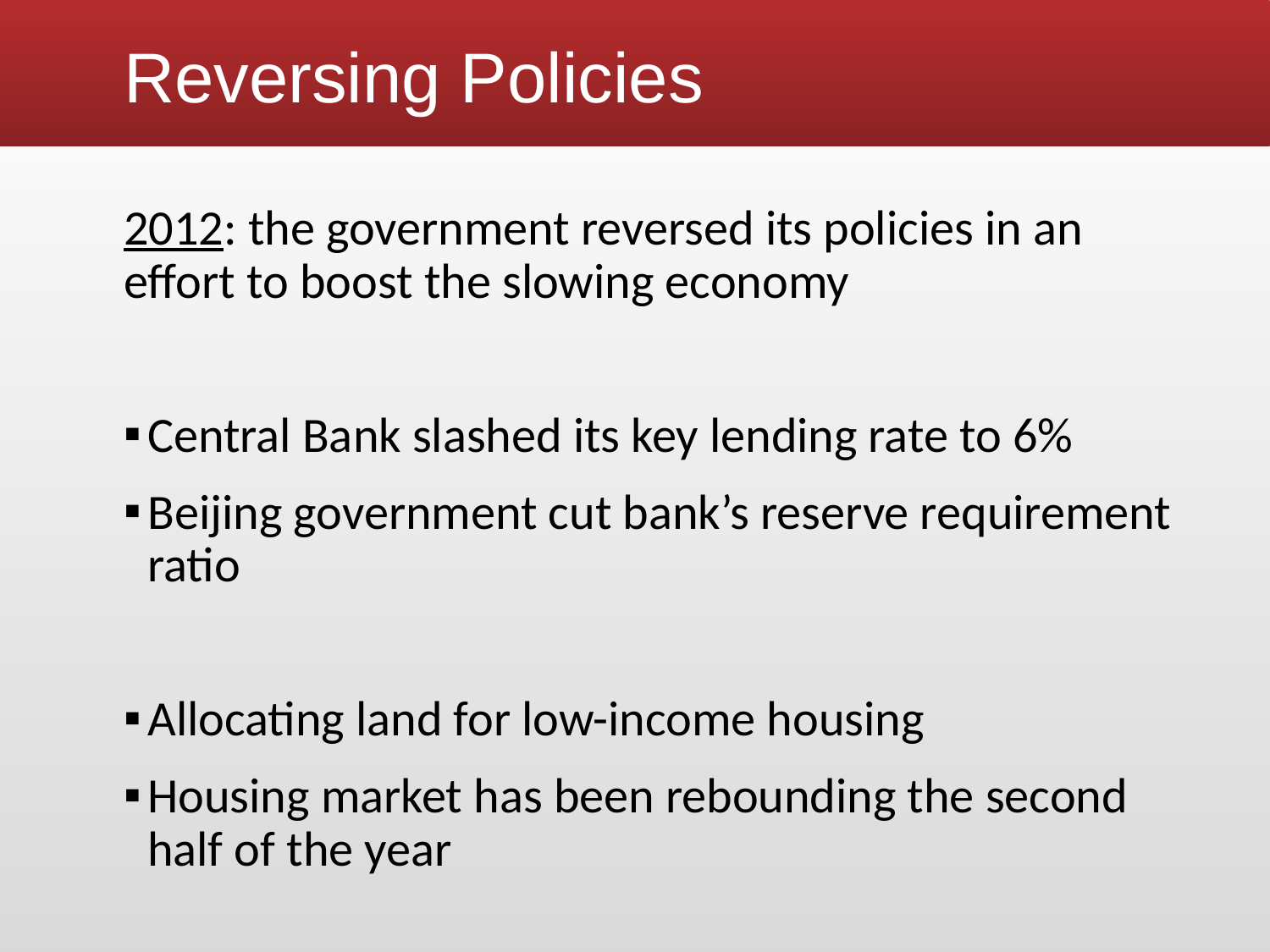

# Reversing Policies
2012: the government reversed its policies in an effort to boost the slowing economy

Central Bank slashed its key lending rate to 6%
Beijing government cut bank’s reserve requirement ratio

Allocating land for low-income housing
Housing market has been rebounding the second half of the year